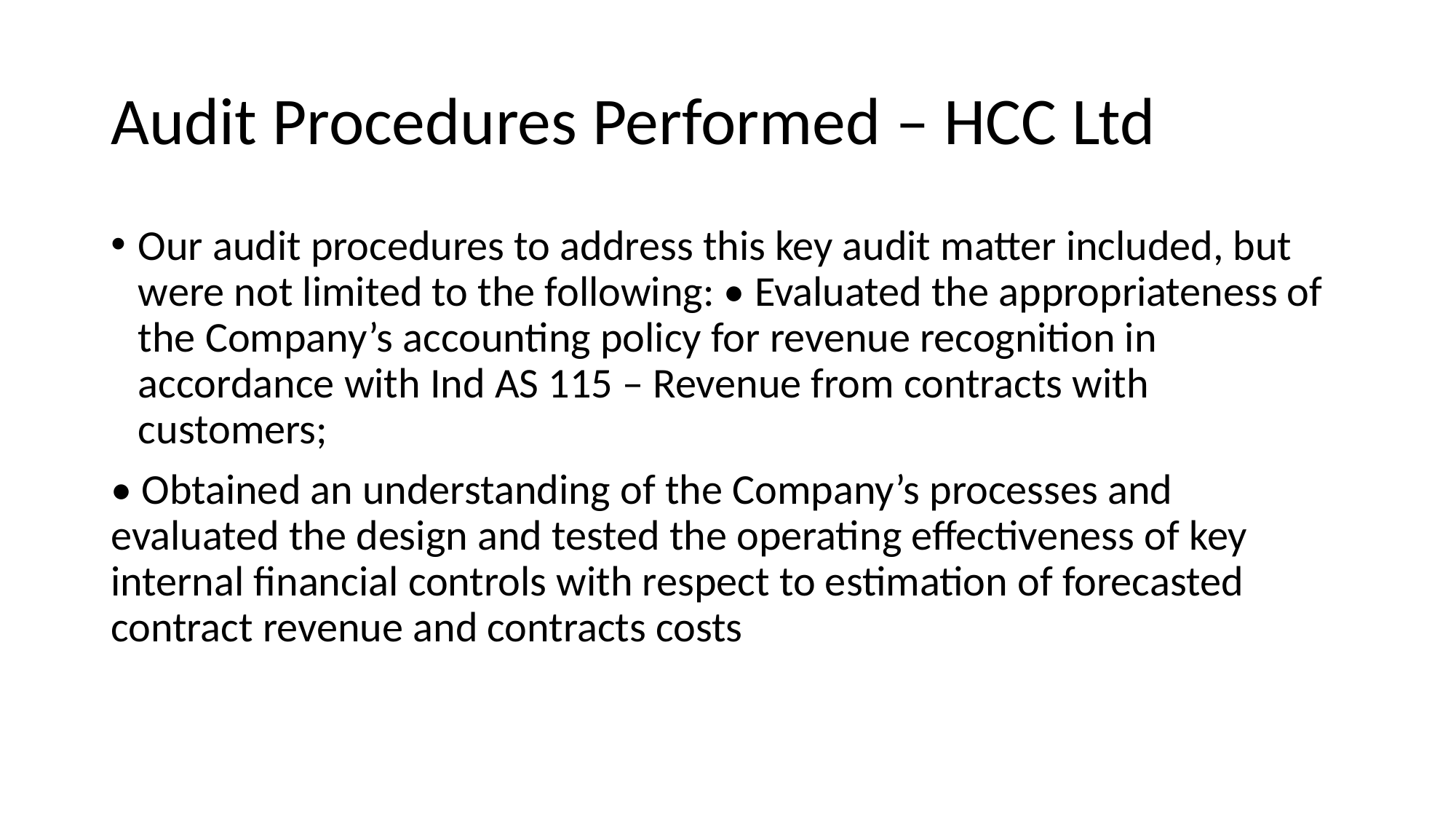

# Audit Procedures Performed – HCC Ltd
Our audit procedures to address this key audit matter included, but were not limited to the following: • Evaluated the appropriateness of the Company’s accounting policy for revenue recognition in accordance with Ind AS 115 – Revenue from contracts with customers;
• Obtained an understanding of the Company’s processes and evaluated the design and tested the operating effectiveness of key internal financial controls with respect to estimation of forecasted contract revenue and contracts costs